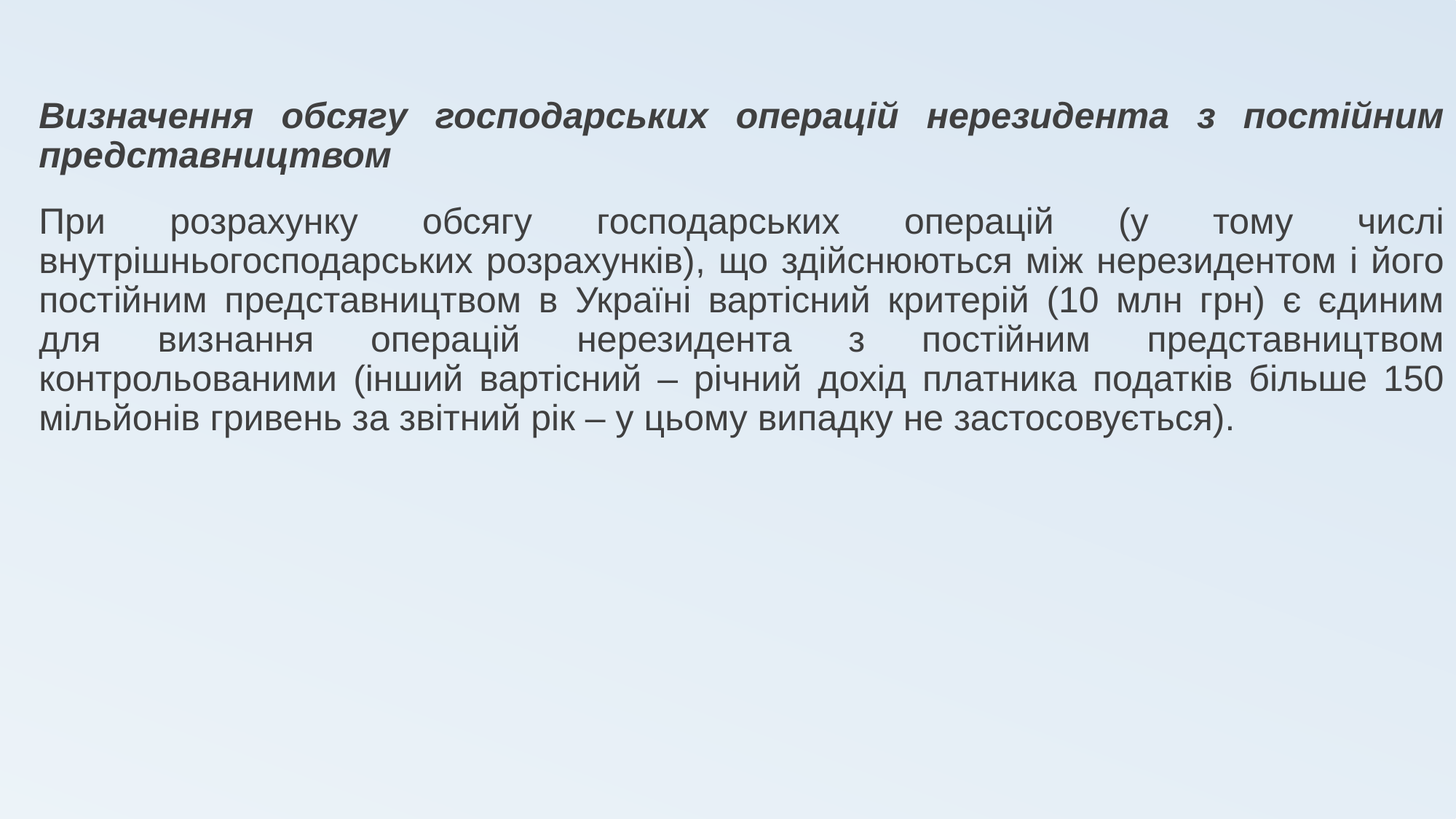

Визначення обсягу господарських операцій нерезидента з постійним представництвом
При розрахунку обсягу господарських операцій (у тому числі внутрішньогосподарських розрахунків), що здійснюються між нерезидентом і його постійним представництвом в Україні вартісний критерій (10 млн грн) є єдиним для визнання операцій нерезидента з постійним представництвом контрольованими (інший вартісний – річний дохід платника податків більше 150 мільйонів гривень за звітний рік – у цьому випадку не застосовується).